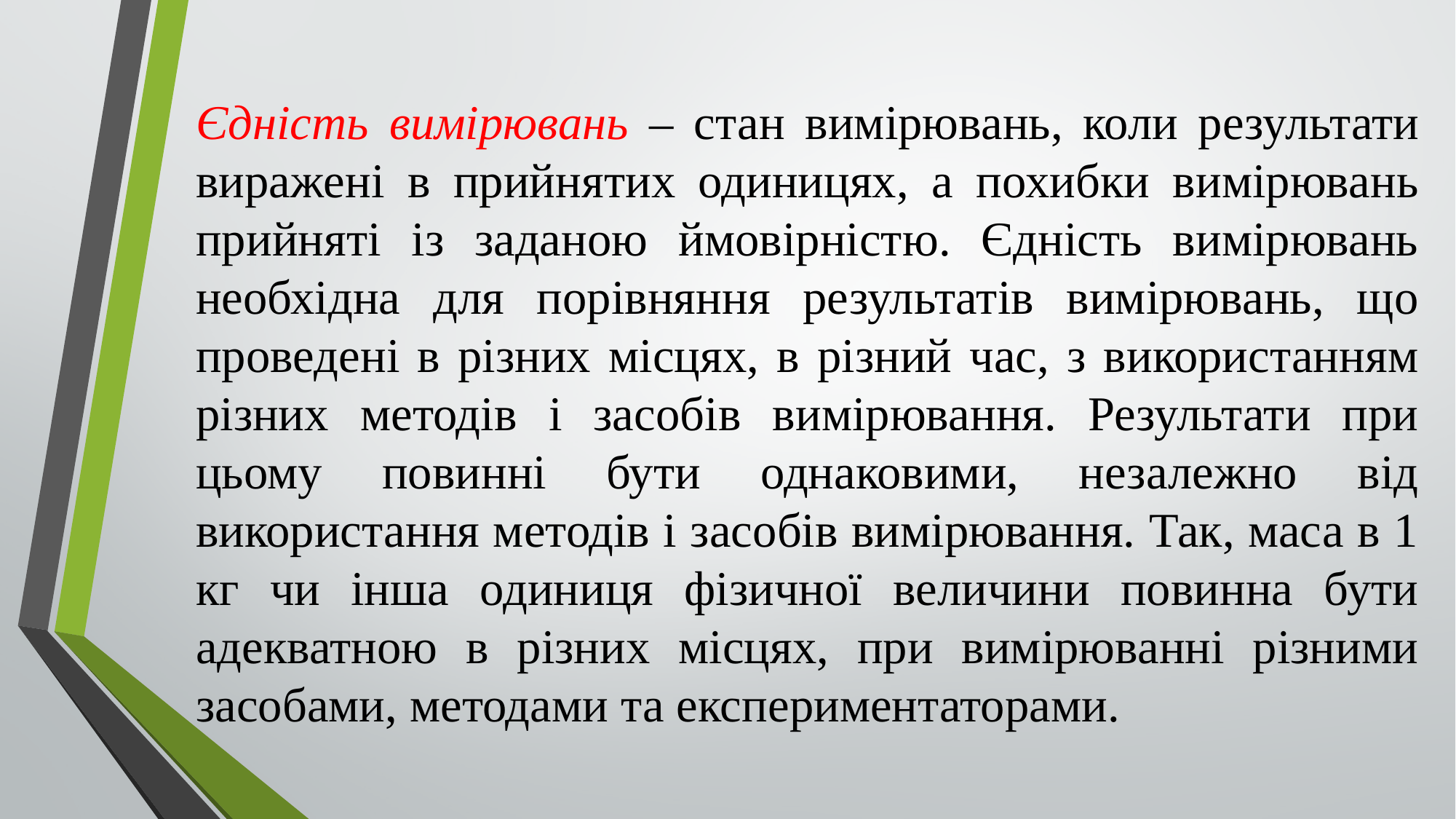

# Єдність вимірювань – стан вимірювань, коли результати виражені в прийнятих одиницях, а похибки вимірювань прийняті із заданою ймовірністю. Єдність вимірювань необхідна для порівняння результатів вимірювань, що проведені в різних місцях, в різний час, з використанням різних методів і засобів вимірювання. Результати при цьому повинні бути однаковими, незалежно від використання методів і засобів вимірювання. Так, маса в 1 кг чи інша одиниця фізичної величини повинна бути адекватною в різних місцях, при вимірюванні різними засобами, методами та експериментаторами.